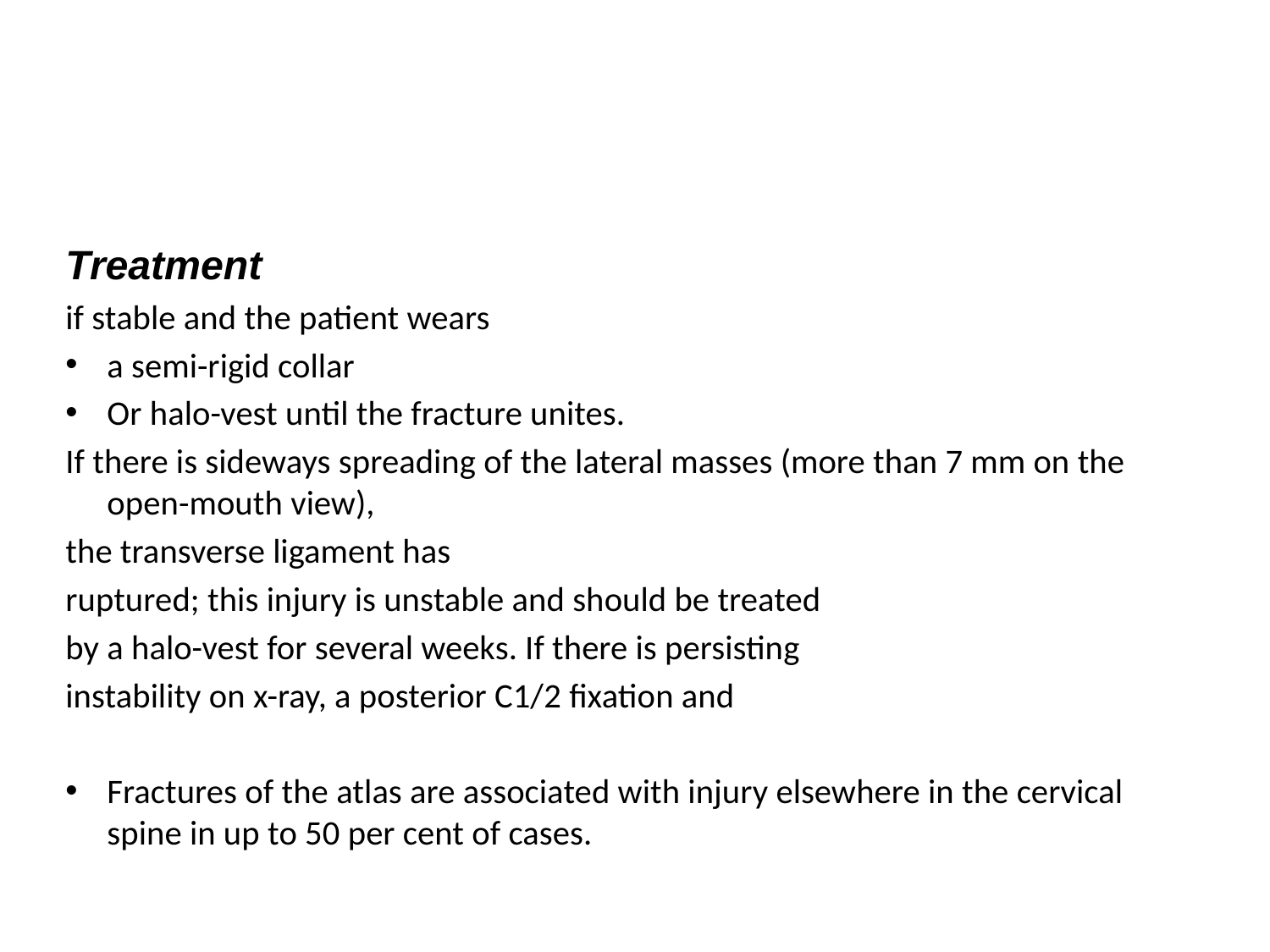

#
Treatment
if stable and the patient wears
a semi-rigid collar
Or halo-vest until the fracture unites.
If there is sideways spreading of the lateral masses (more than 7 mm on the open-mouth view),
the transverse ligament has
ruptured; this injury is unstable and should be treated
by a halo-vest for several weeks. If there is persisting
instability on x-ray, a posterior C1/2 fixation and

Fractures of the atlas are associated with injury elsewhere in the cervical spine in up to 50 per cent of cases.